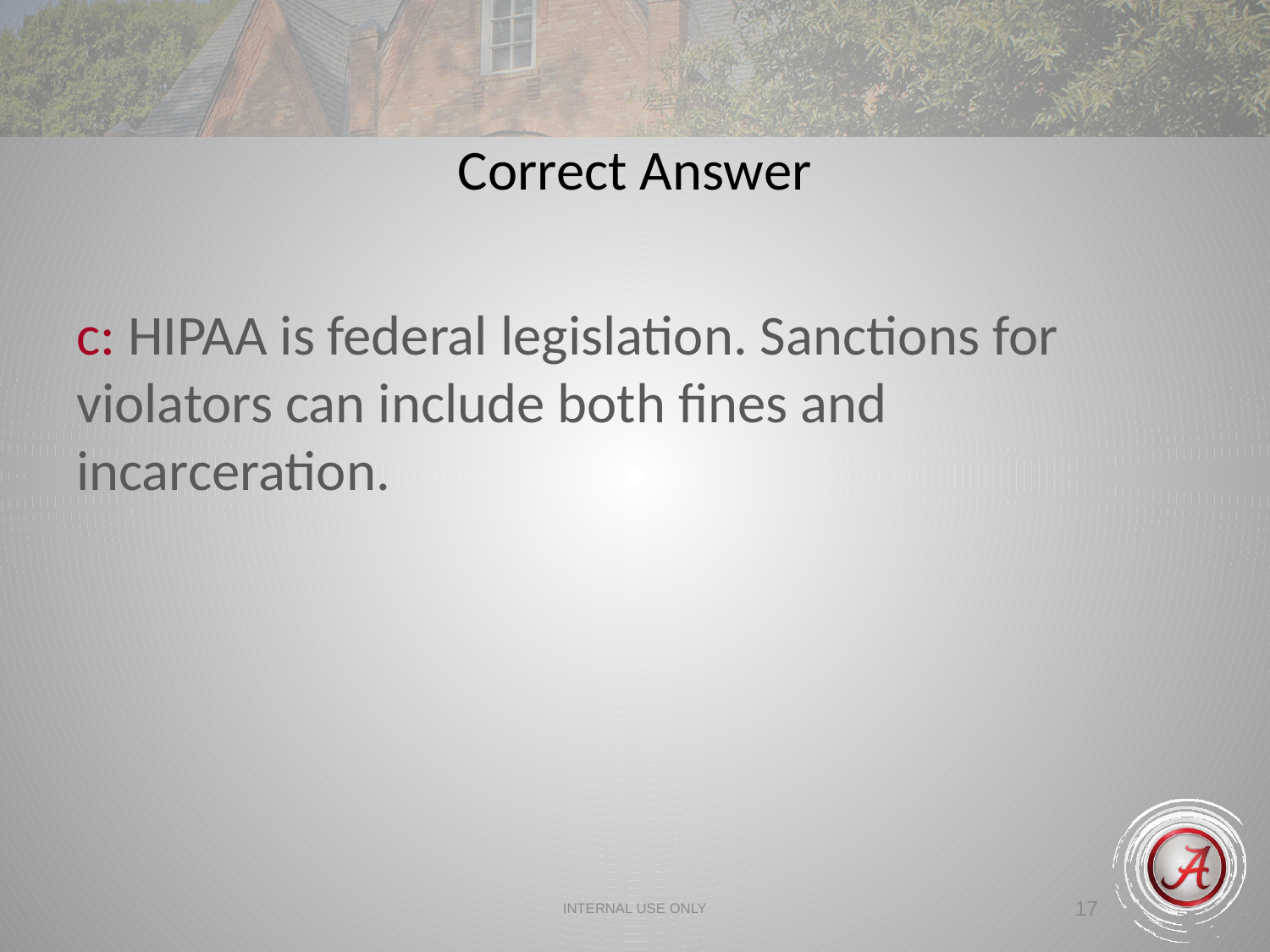

Correct Answer
c: HIPAA is federal legislation. Sanctions for violators can include both fines and incarceration.
INTERNAL USE ONLY
17